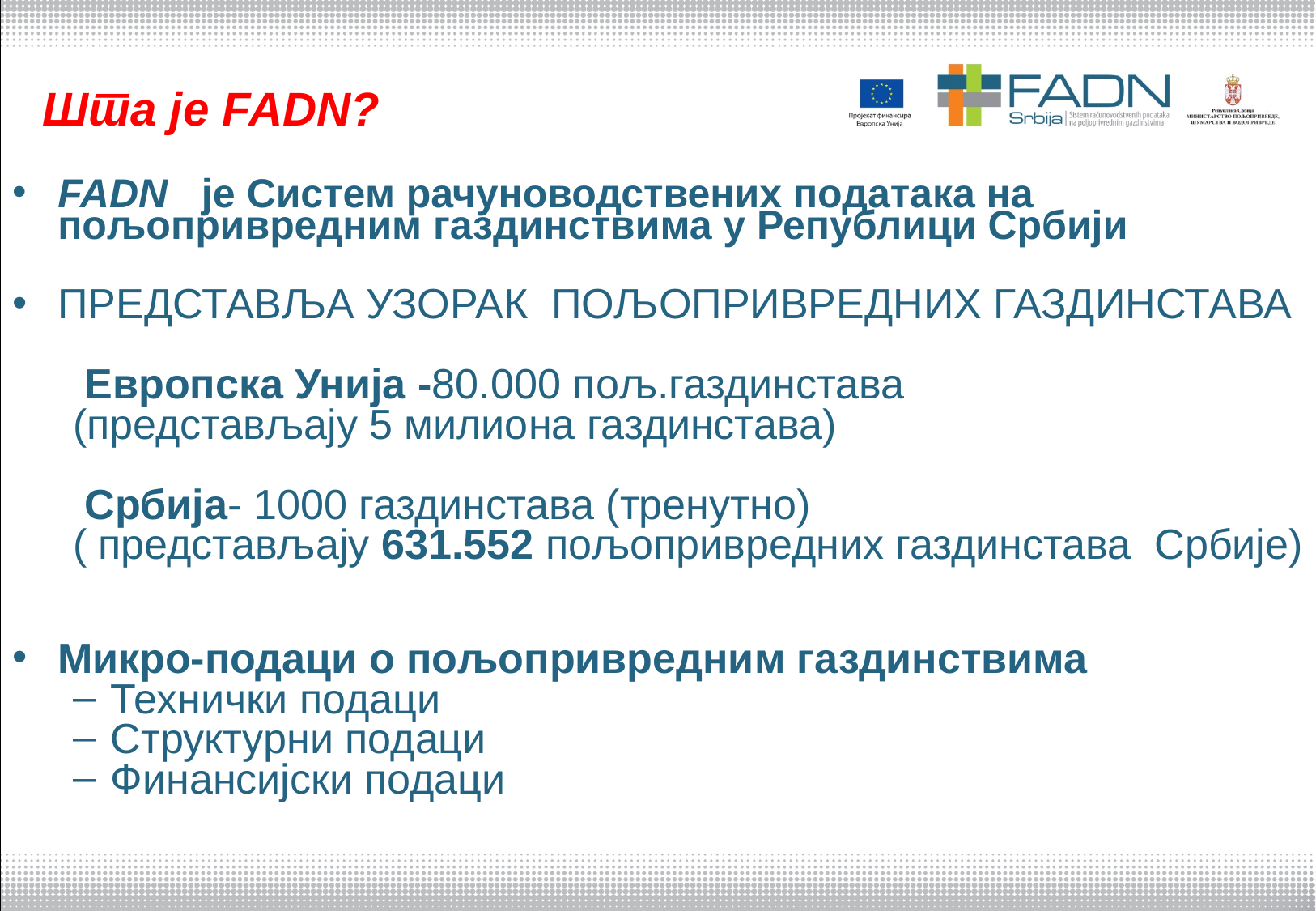

# Шта је FADN?
FADN   је Систем рачуноводствених података на пољопривредним газдинствима у Републици Србији

ПРЕДСТАВЉА УЗОРАК  ПОЉОПРИВРЕДНИХ ГАЗДИНСТАВА

 Европска Унија -80.000 пољ.газдинстава
(представљају 5 милиона газдинстава)

 Србија- 1000 газдинстава (тренутно)
( представљају 631.552 пољопривредних газдинстава  Србије)

Микро-подаци о пољопривредним газдинствима
Технички подаци
Структурни подаци
Финансијски подаци